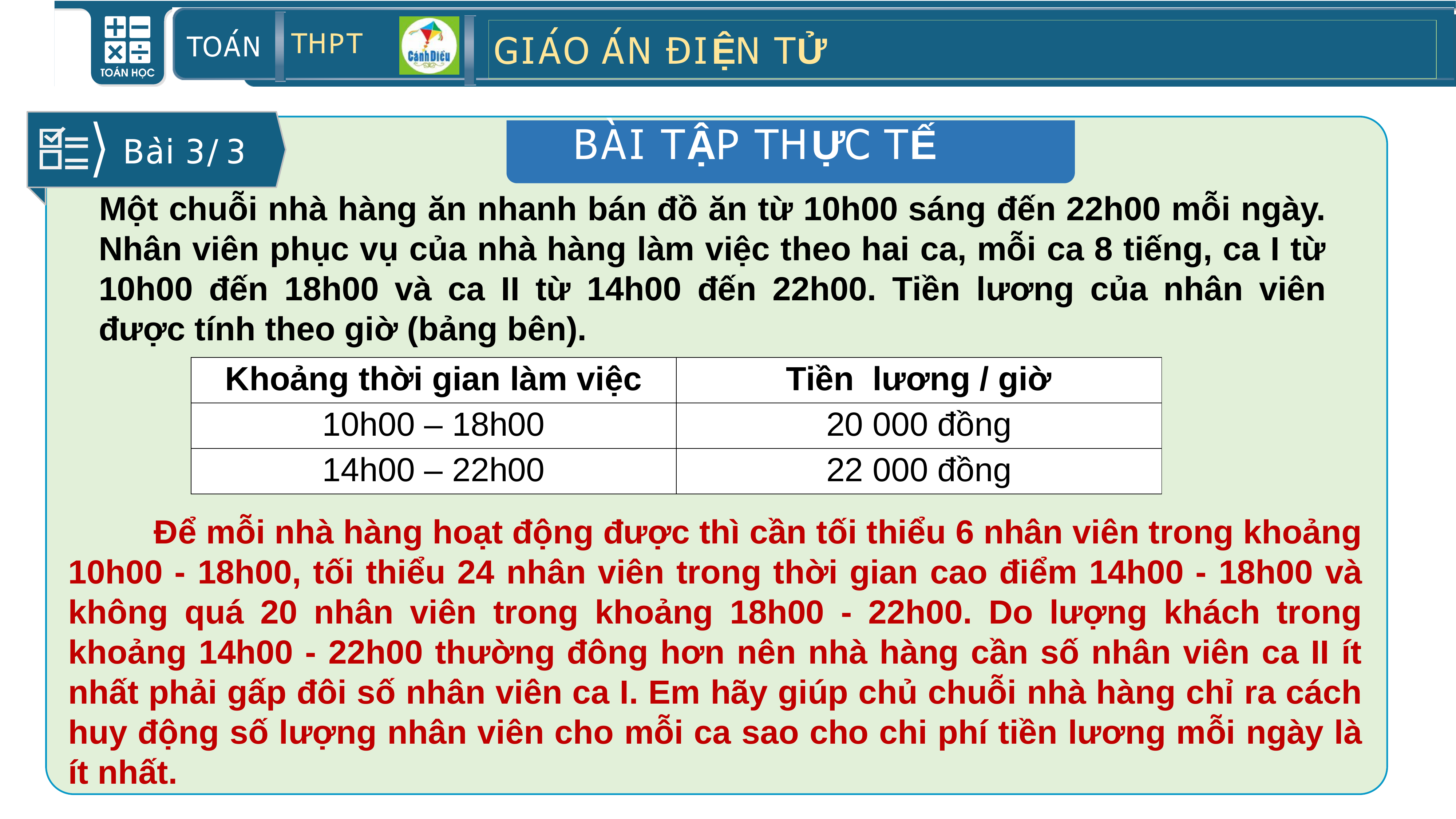

Bài 3/3

BÀI TẬP THỰC TẾ

  Một chuỗi nhà hàng ăn nhanh bán đồ ăn từ 10h00 sáng đến 22h00 mỗi ngày. Nhân viên phục vụ của nhà hàng làm việc theo hai ca, mỗi ca 8 tiếng, ca I từ 10h00 đến 18h00 và ca II từ 14h00 đến 22h00. Tiền lương của nhân viên được tính theo giờ (bảng bên).

| Khoảng thời gian làm việc | Tiền lương / giờ |
| --- | --- |
| 10h00 – 18h00 | 20 000 đồng |
| 14h00 – 22h00 | 22 000 đồng |
         Để mỗi nhà hàng hoạt động được thì cần tối thiểu 6 nhân viên trong khoảng 10h00 - 18h00, tối thiểu 24 nhân viên trong thời gian cao điểm 14h00 - 18h00 và không quá 20 nhân viên trong khoảng 18h00 - 22h00. Do lượng khách trong khoảng 14h00 - 22h00 thường đông hơn nên nhà hàng cần số nhân viên ca II ít nhất phải gấp đôi số nhân viên ca I. Em hãy giúp chủ chuỗi nhà hàng chỉ ra cách huy động số lượng nhân viên cho mỗi ca sao cho chi phí tiền lương mỗi ngày là ít nhất.